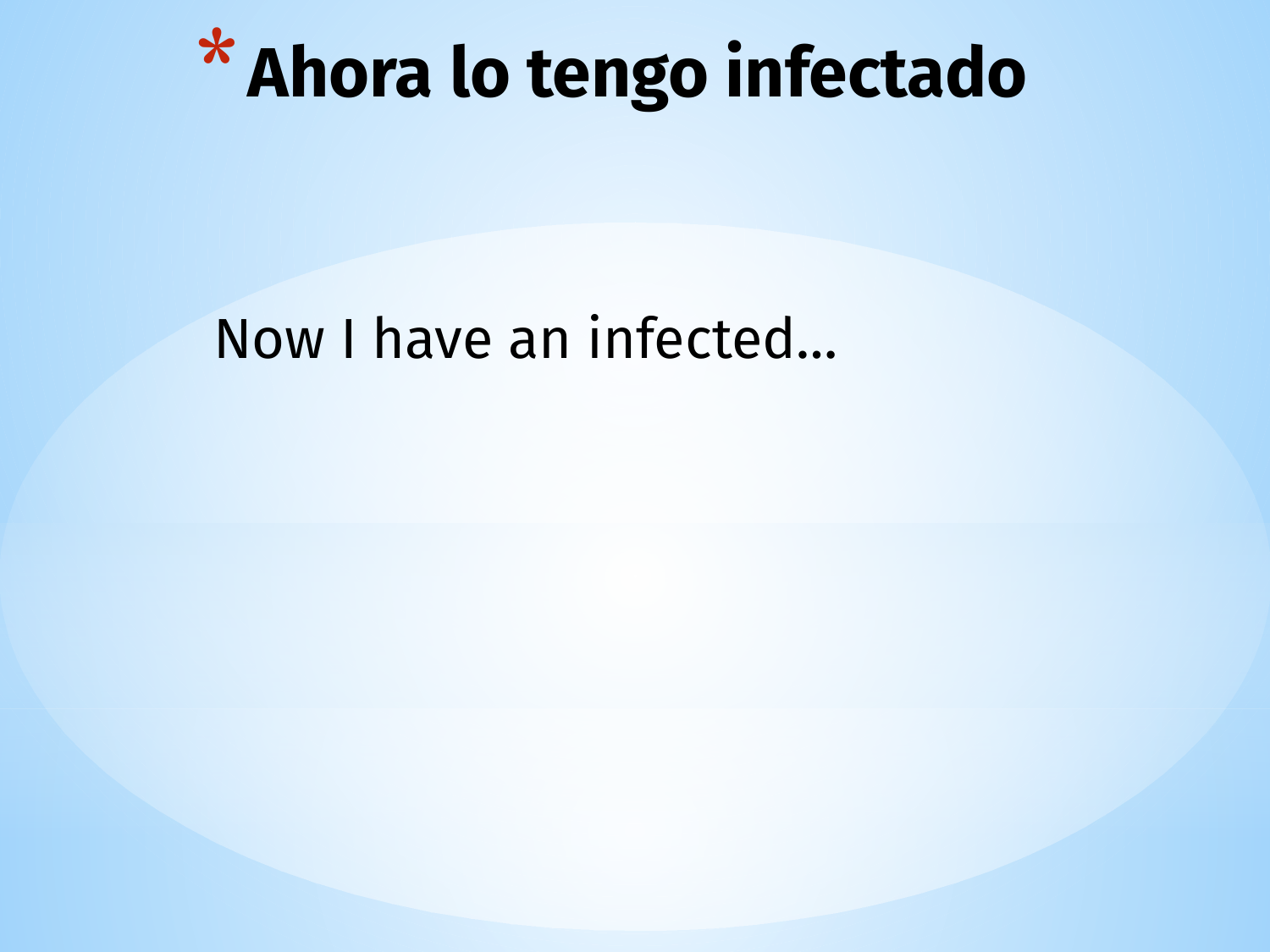

# Ahora lo tengo infectado
Now I have an infected…